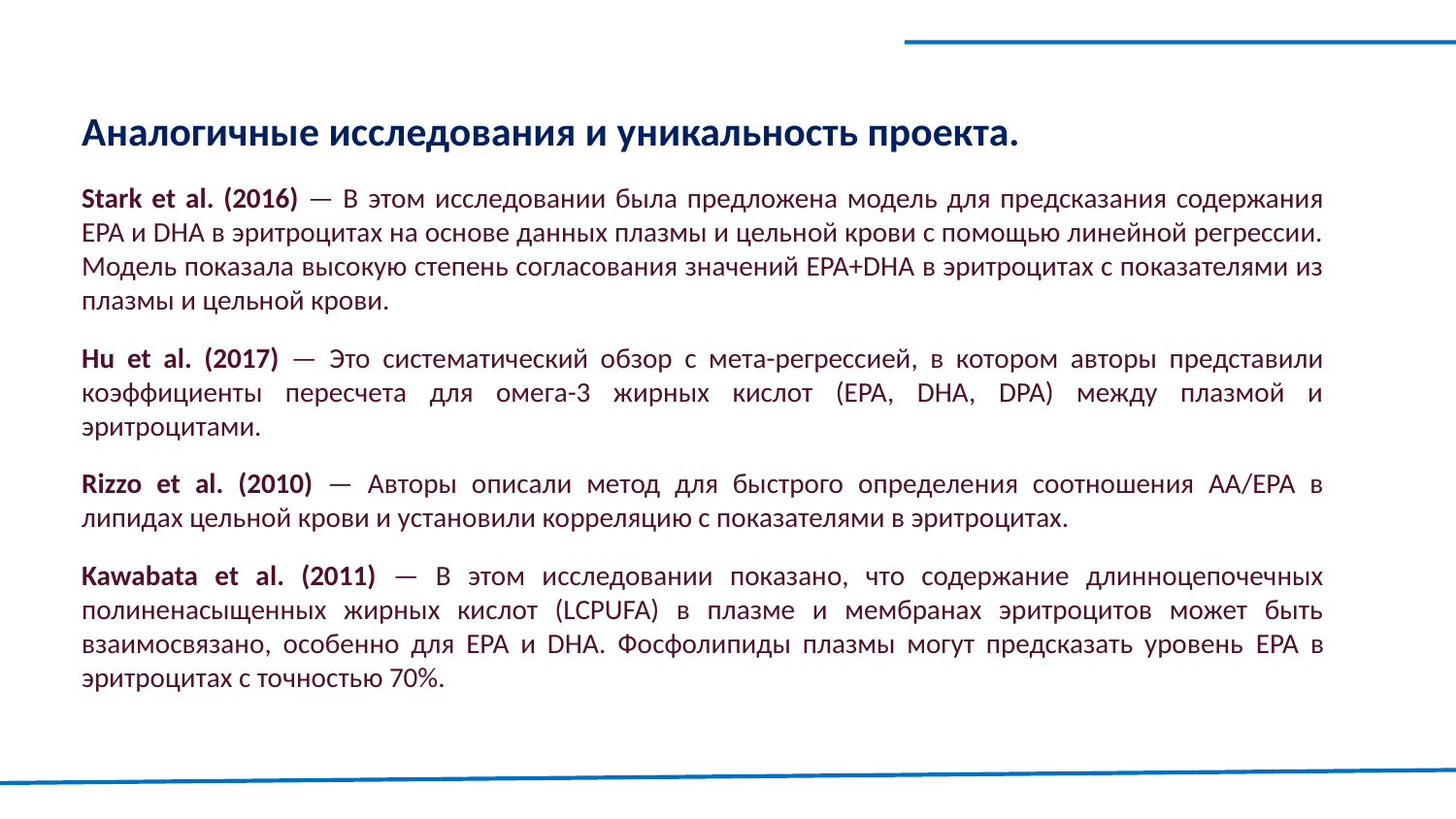

Аналогичные исследования и уникальность проекта.
Stark et al. (2016) — В этом исследовании была предложена модель для предсказания содержания EPA и DHA в эритроцитах на основе данных плазмы и цельной крови с помощью линейной регрессии. Модель показала высокую степень согласования значений EPA+DHA в эритроцитах с показателями из плазмы и цельной крови.
Hu et al. (2017) — Это систематический обзор с мета-регрессией, в котором авторы представили коэффициенты пересчета для омега-3 жирных кислот (EPA, DHA, DPA) между плазмой и эритроцитами.
Rizzo et al. (2010) — Авторы описали метод для быстрого определения соотношения AA/EPA в липидах цельной крови и установили корреляцию с показателями в эритроцитах.
Kawabata et al. (2011) — В этом исследовании показано, что содержание длинноцепочечных полиненасыщенных жирных кислот (LCPUFA) в плазме и мембранах эритроцитов может быть взаимосвязано, особенно для EPA и DHA. Фосфолипиды плазмы могут предсказать уровень EPA в эритроцитах с точностью 70%.